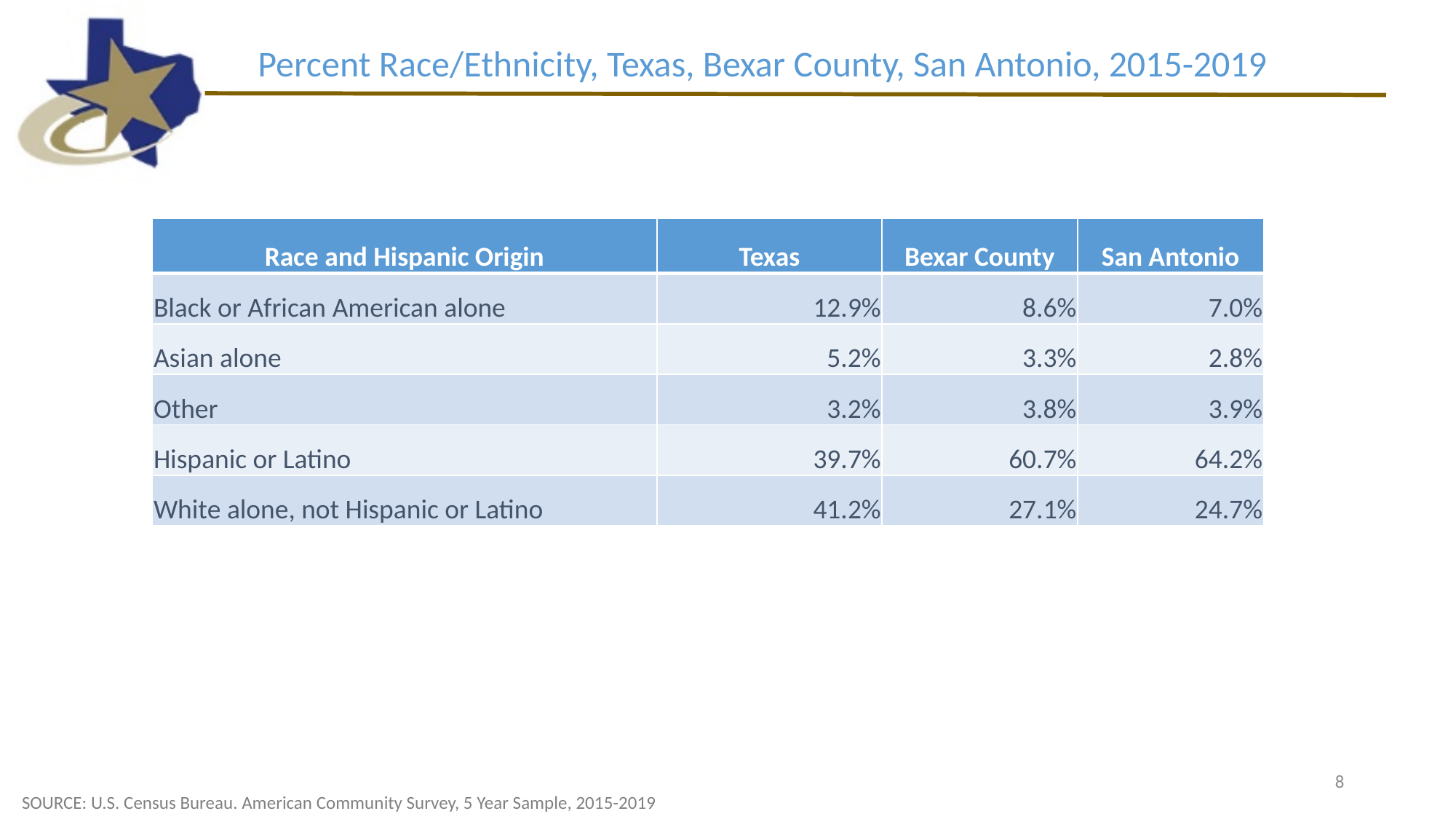

Percent Race/Ethnicity, Texas, Bexar County, San Antonio, 2015-2019
| Race and Hispanic Origin | Texas | Bexar County | San Antonio |
| --- | --- | --- | --- |
| Black or African American alone | 12.9% | 8.6% | 7.0% |
| Asian alone | 5.2% | 3.3% | 2.8% |
| Other | 3.2% | 3.8% | 3.9% |
| Hispanic or Latino | 39.7% | 60.7% | 64.2% |
| White alone, not Hispanic or Latino | 41.2% | 27.1% | 24.7% |
8
SOURCE: U.S. Census Bureau. American Community Survey, 5 Year Sample, 2015-2019